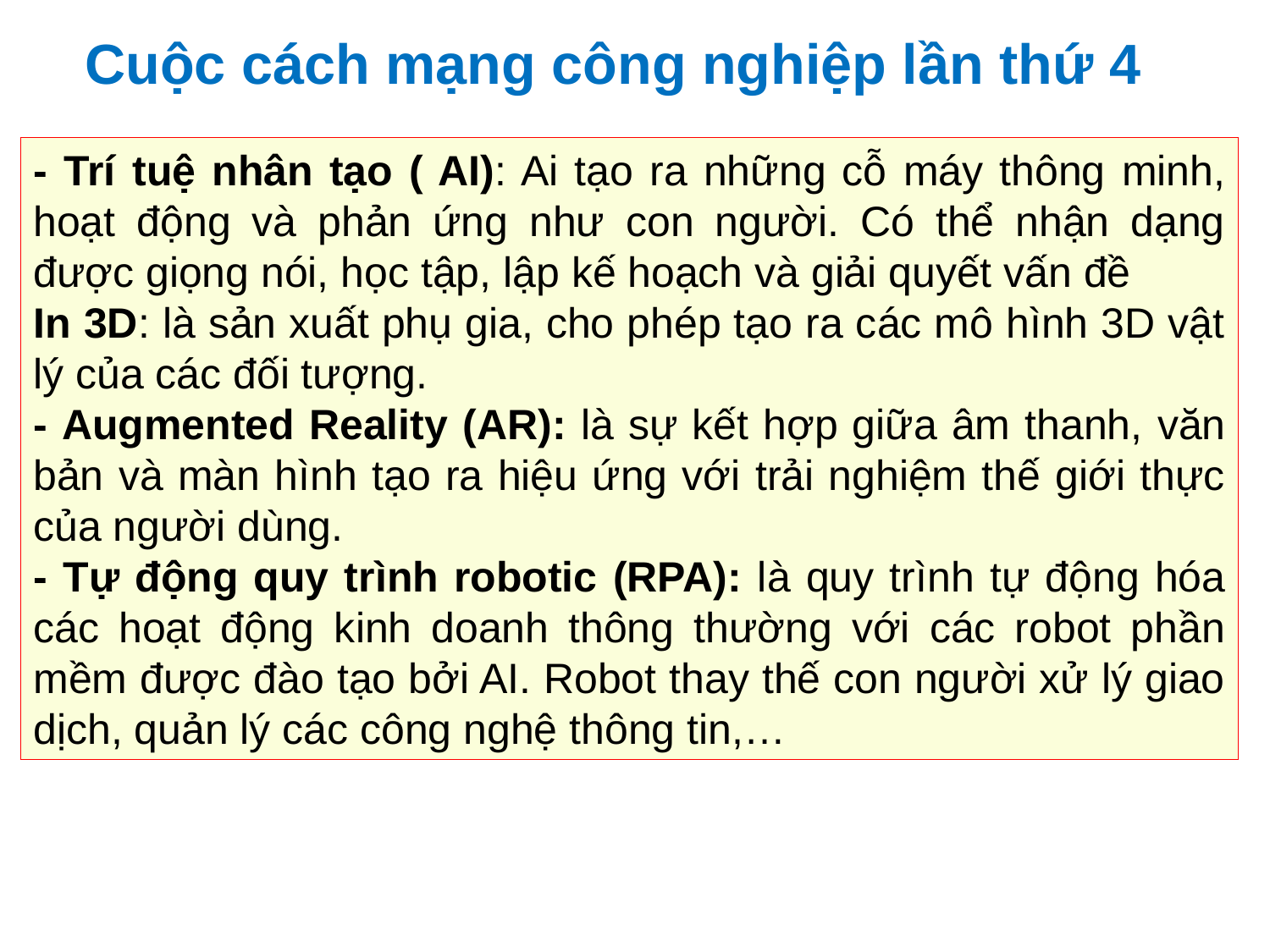

# Cuộc cách mạng công nghiệp lần thứ 4
- Trí tuệ nhân tạo ( AI): Ai tạo ra những cỗ máy thông minh, hoạt động và phản ứng như con người. Có thể nhận dạng được giọng nói, học tập, lập kế hoạch và giải quyết vấn đề
In 3D: là sản xuất phụ gia, cho phép tạo ra các mô hình 3D vật lý của các đối tượng.
- Augmented Reality (AR): là sự kết hợp giữa âm thanh, văn bản và màn hình tạo ra hiệu ứng với trải nghiệm thế giới thực của người dùng.
- Tự động quy trình robotic (RPA): là quy trình tự động hóa các hoạt động kinh doanh thông thường với các robot phần mềm được đào tạo bởi AI. Robot thay thế con người xử lý giao dịch, quản lý các công nghệ thông tin,…